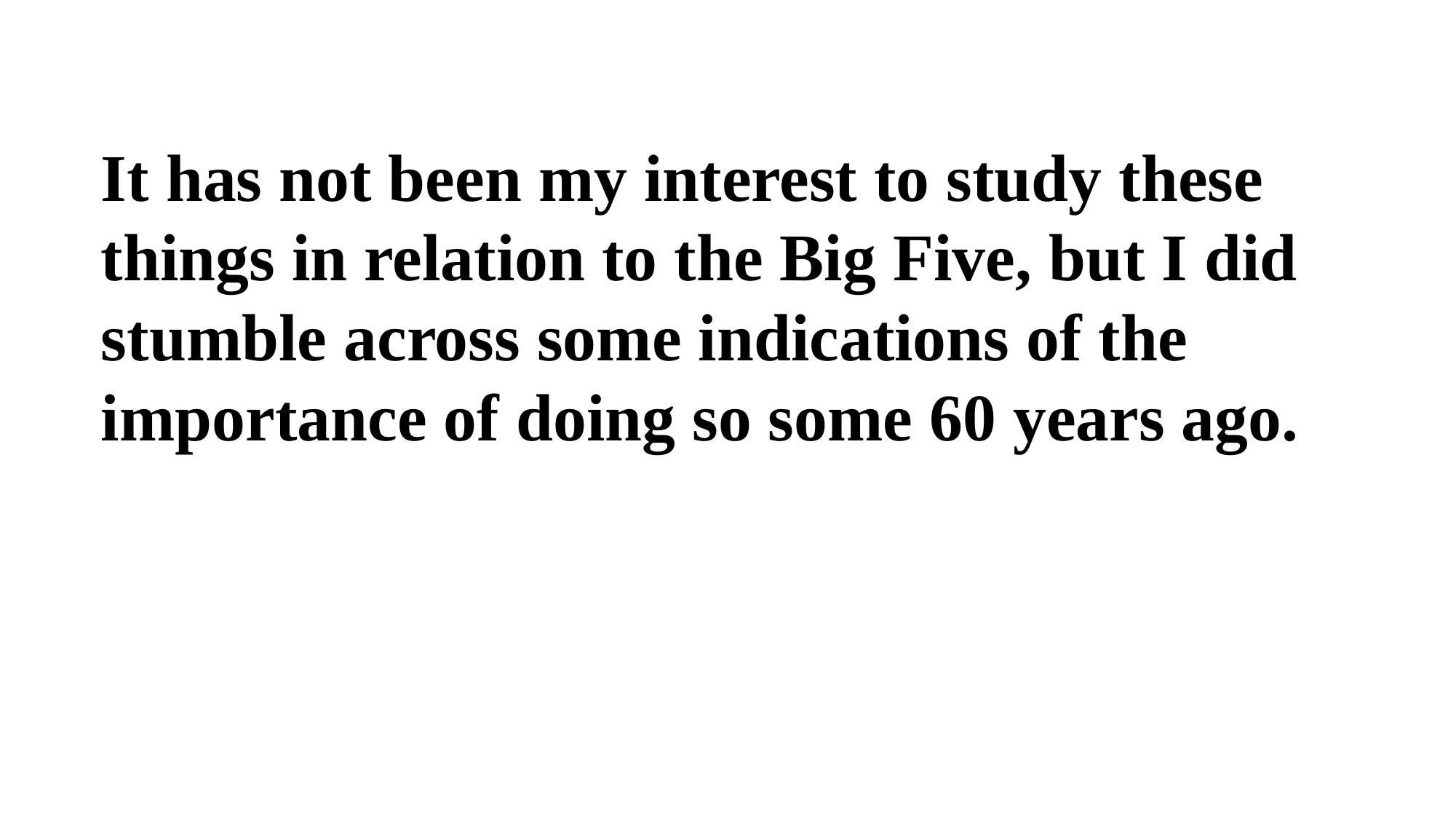

It has not been my interest to study these things in relation to the Big Five, but I did stumble across some indications of the importance of doing so some 60 years ago.